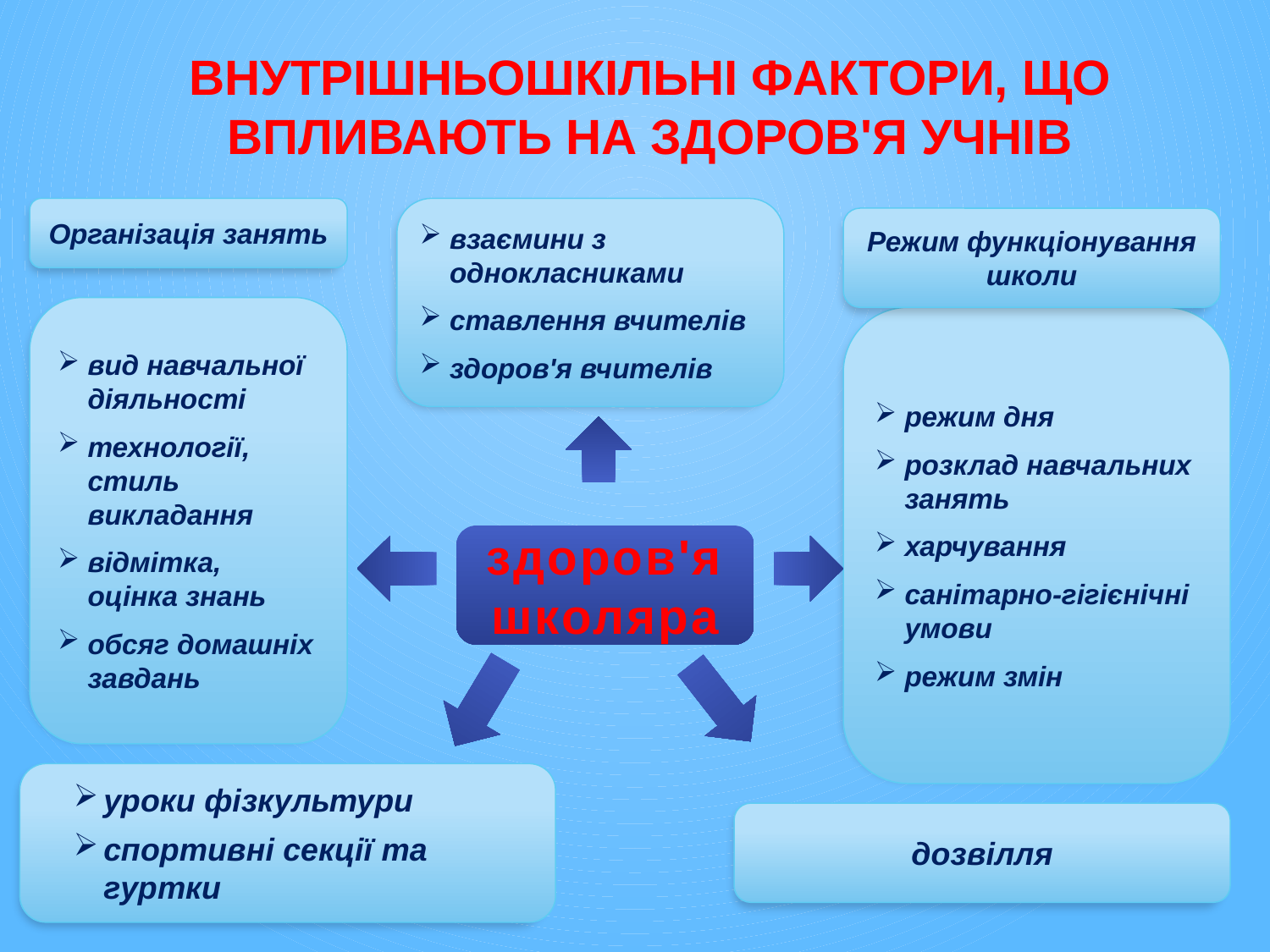

Внутрішньошкільні фактори, що впливають на здоров'я учнів
Організація занять
взаємини з однокласниками
ставлення вчителів
здоров'я вчителів
Режим функціонування школи
вид навчальної діяльності
технології, стиль викладання
відмітка, оцінка знань
обсяг домашніх завдань
режим дня
розклад навчальних занять
харчування
санітарно-гігієнічні умови
режим змін

здоров'я школяра

уроки фізкультури
спортивні секції та гуртки
дозвілля